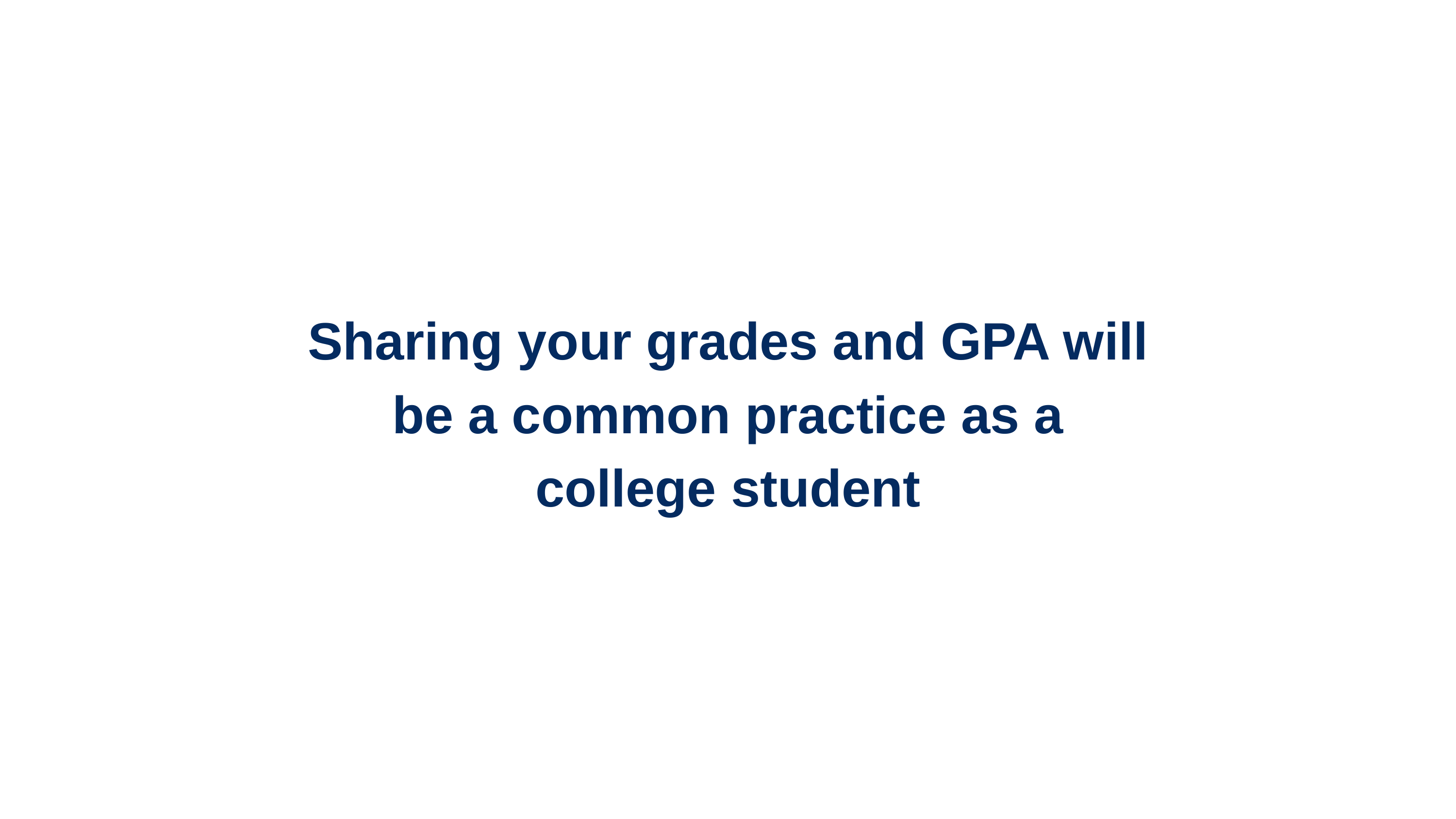

Sharing your grades and GPA will be a common practice as a college student